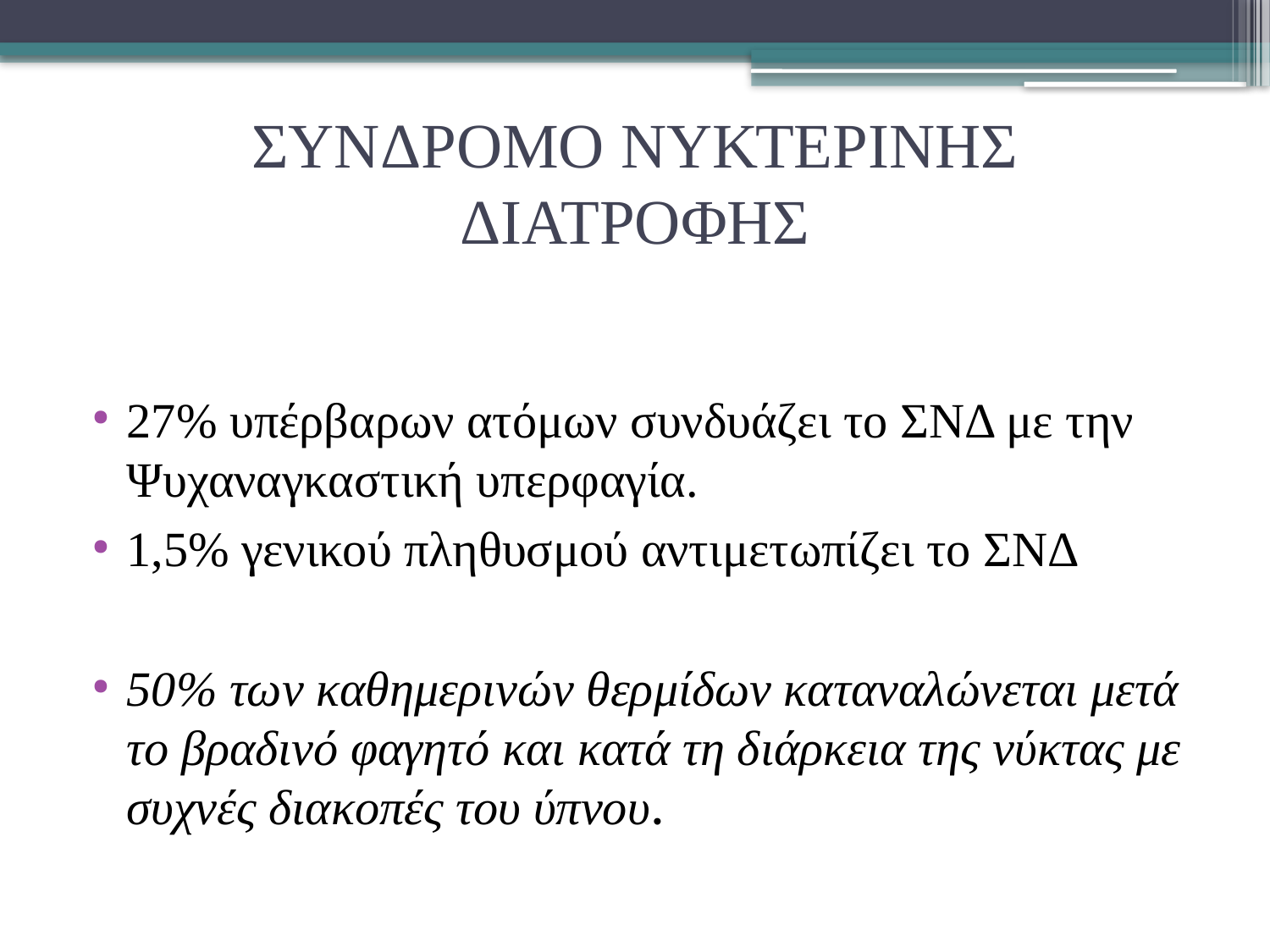

# ΣΥΝΔΡΟΜΟ ΝΥΚΤΕΡΙΝΗΣ ΔΙΑΤΡΟΦΗΣ

27% υπέρβαρων ατόμων συνδυάζει το ΣΝΔ με την Ψυχαναγκαστική υπερφαγία.
1,5% γενικού πληθυσμού αντιμετωπίζει το ΣΝΔ

50% των καθημερινών θερμίδων καταναλώνεται μετά το βραδινό φαγητό και κατά τη διάρκεια της νύκτας με συχνές διακοπές του ύπνου.